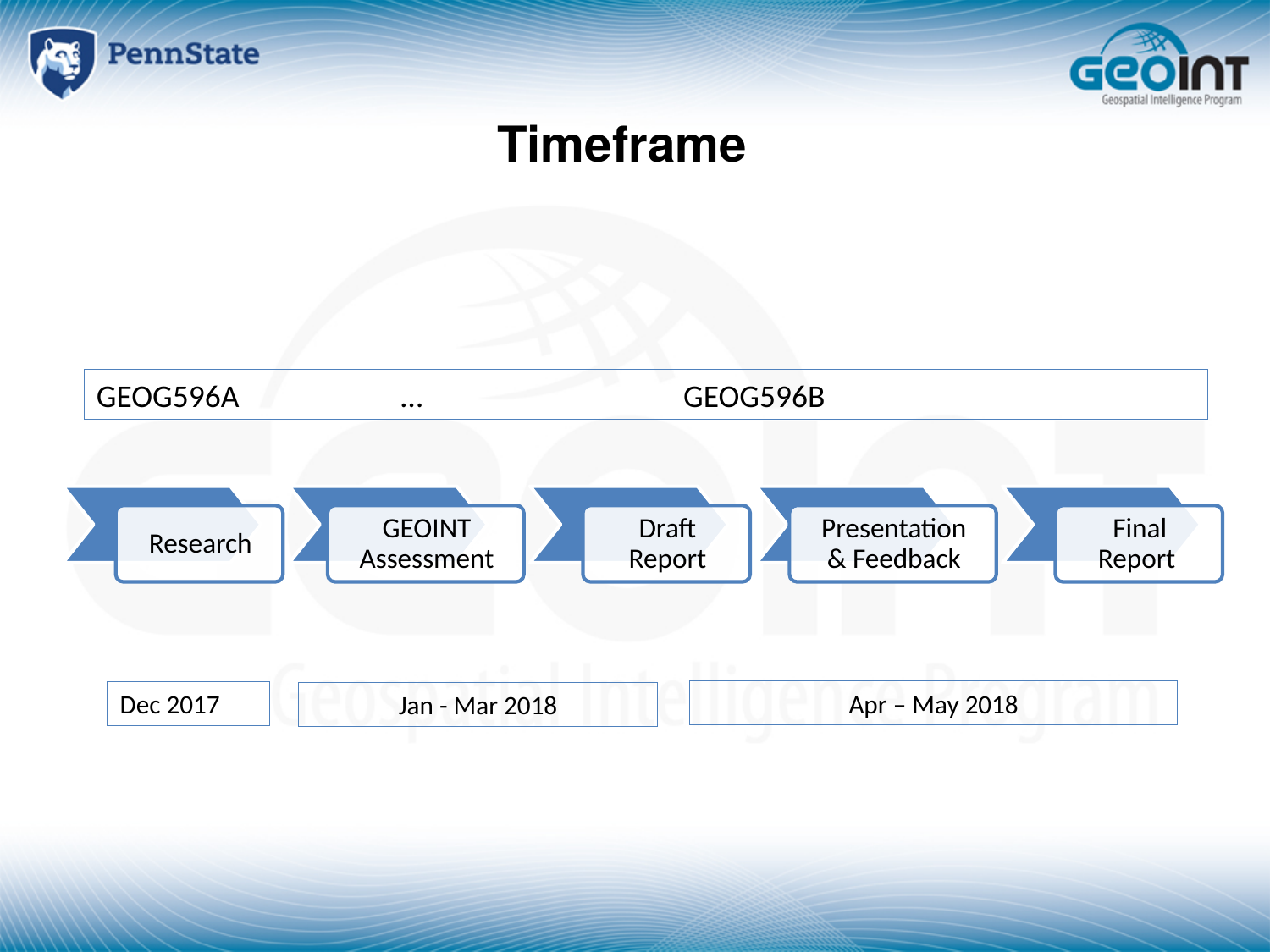

# Timeframe
Research
GEOINT Assessment
Draft Report
Presentation & Feedback
Final Report
GEOG596A	       …		           GEOG596B
Apr – May 2018
Dec 2017
Jan - Mar 2018